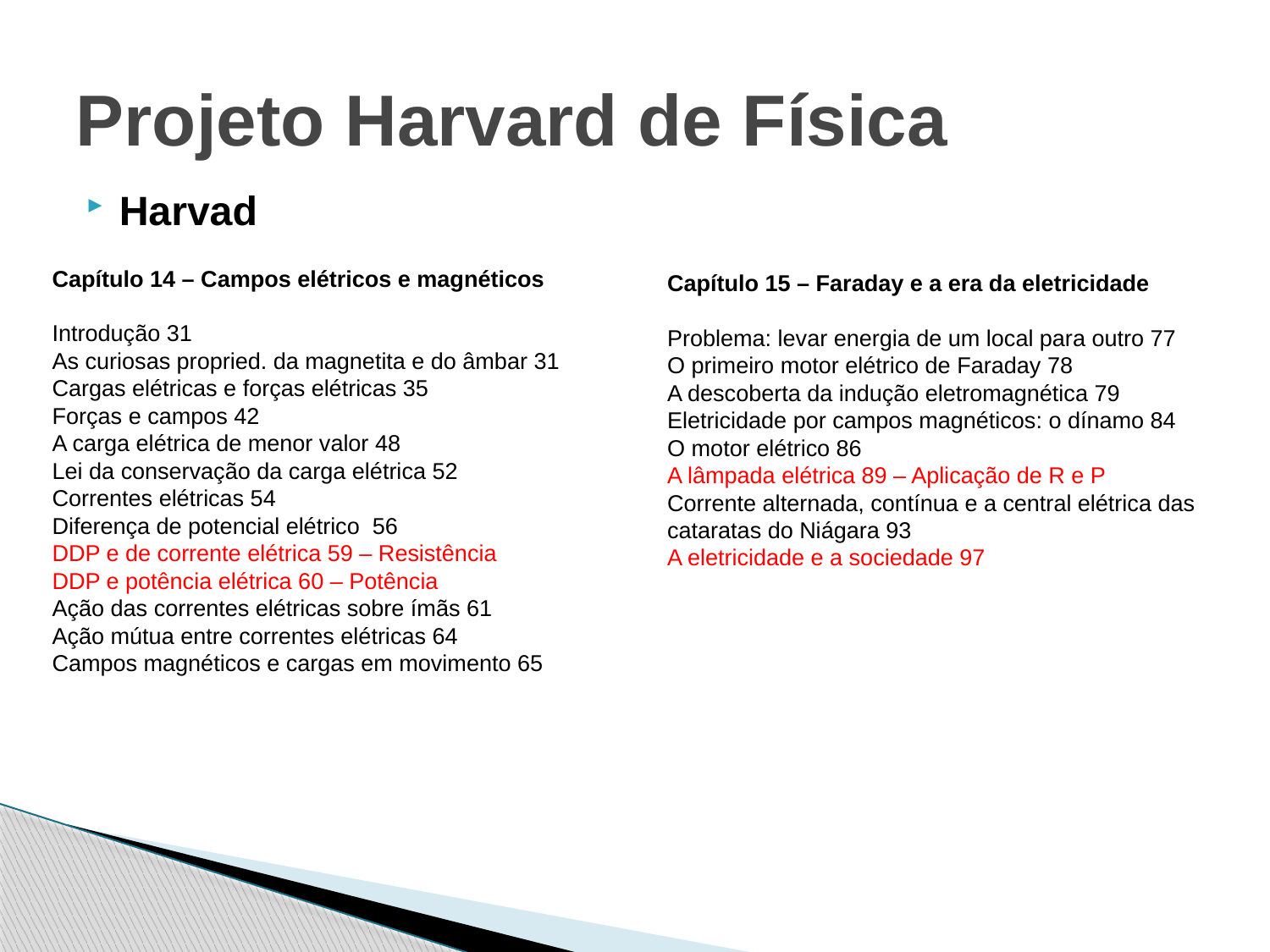

# Projeto Harvard de Física
Harvad

Capítulo 14 – Campos elétricos e magnéticos

Introdução 31
As curiosas propried. da magnetita e do âmbar 31
Cargas elétricas e forças elétricas 35
Forças e campos 42
A carga elétrica de menor valor 48
Lei da conservação da carga elétrica 52
Correntes elétricas 54
Diferença de potencial elétrico  56
DDP e de corrente elétrica 59 – Resistência
DDP e potência elétrica 60 – Potência
Ação das correntes elétricas sobre ímãs 61
Ação mútua entre correntes elétricas 64
Campos magnéticos e cargas em movimento 65

Capítulo 15 – Faraday e a era da eletricidade

Problema: levar energia de um local para outro 77
O primeiro motor elétrico de Faraday 78
A descoberta da indução eletromagnética 79
Eletricidade por campos magnéticos: o dínamo 84
O motor elétrico 86
A lâmpada elétrica 89 – Aplicação de R e P
Corrente alternada, contínua e a central elétrica das cataratas do Niágara 93
A eletricidade e a sociedade 97